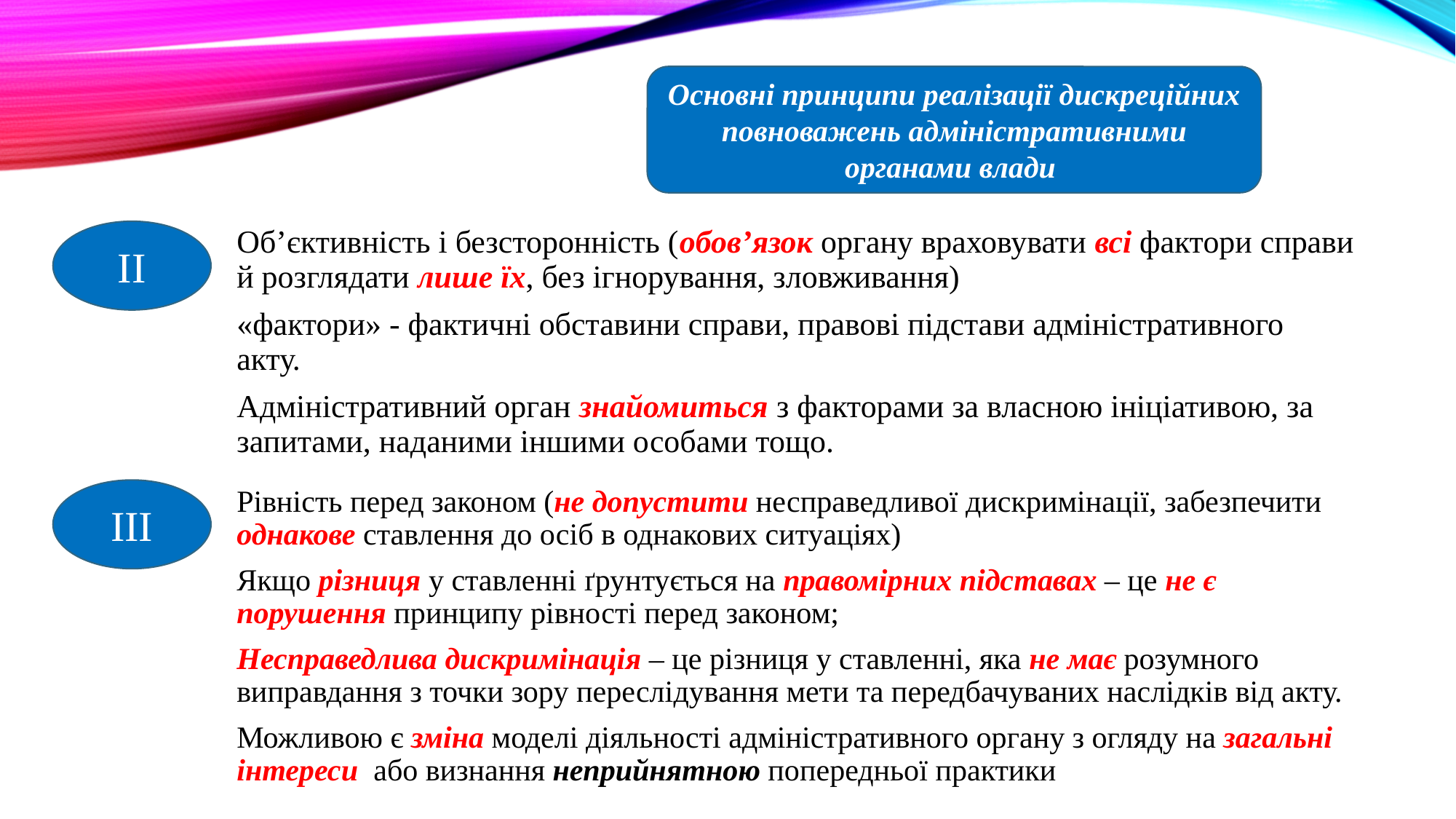

Основні принципи реалізації дискреційних повноважень адміністративними органами влади
Об’єктивність і безсторонність (обов’язок органу враховувати всі фактори справи й розглядати лише їх, без ігнорування, зловживання)
«фактори» - фактичні обставини справи, правові підстави адміністративного акту.
Адміністративний орган знайомиться з факторами за власною ініціативою, за запитами, наданими іншими особами тощо.

ІІ
ІІІ
Рівність перед законом (не допустити несправедливої дискримінації, забезпечити однакове ставлення до осіб в однакових ситуаціях)
Якщо різниця у ставленні ґрунтується на правомірних підставах – це не є порушення принципу рівності перед законом;
Несправедлива дискримінація – це різниця у ставленні, яка не має розумного виправдання з точки зору переслідування мети та передбачуваних наслідків від акту.
Можливою є зміна моделі діяльності адміністративного органу з огляду на загальні інтереси  або визнання неприйнятною попередньої практики